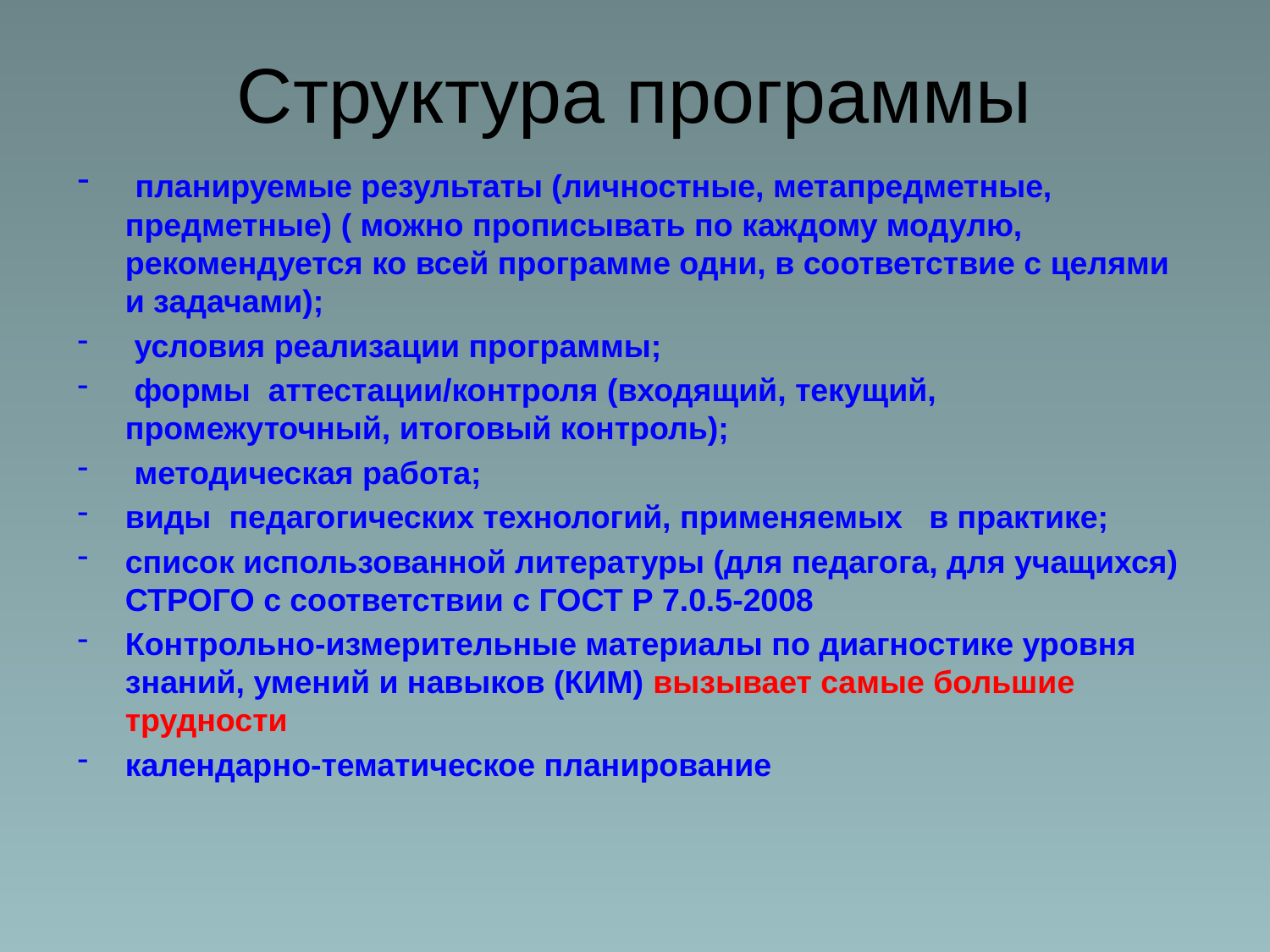

# Структура программы
 планируемые результаты (личностные, метапредметные, предметные) ( можно прописывать по каждому модулю, рекомендуется ко всей программе одни, в соответствие с целями и задачами);
 условия реализации программы;
 формы  аттестации/контроля (входящий, текущий, промежуточный, итоговый контроль);
 методическая работа;
виды  педагогических технологий, применяемых   в практике;
список использованной литературы (для педагога, для учащихся) СТРОГО с соответствии с ГОСТ P 7.0.5-2008
Контрольно-измерительные материалы по диагностике уровня знаний, умений и навыков (КИМ) вызывает самые большие трудности
календарно-тематическое планирование